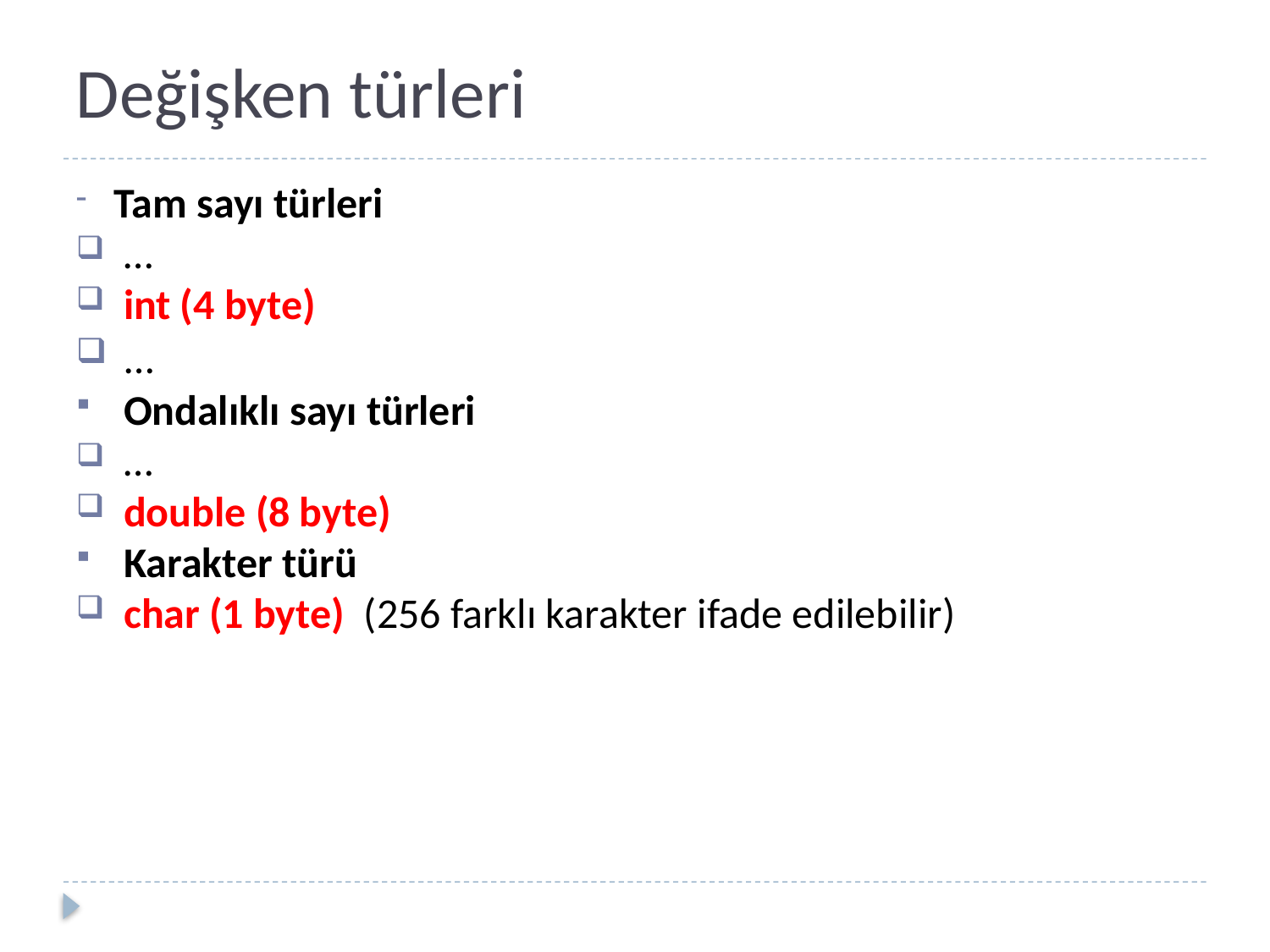

# Değişken türleri
Tam sayı türleri
 …
 int (4 byte)
 …
 Ondalıklı sayı türleri
 …
 double (8 byte)
 Karakter türü
 char (1 byte)  (256 farklı karakter ifade edilebilir)